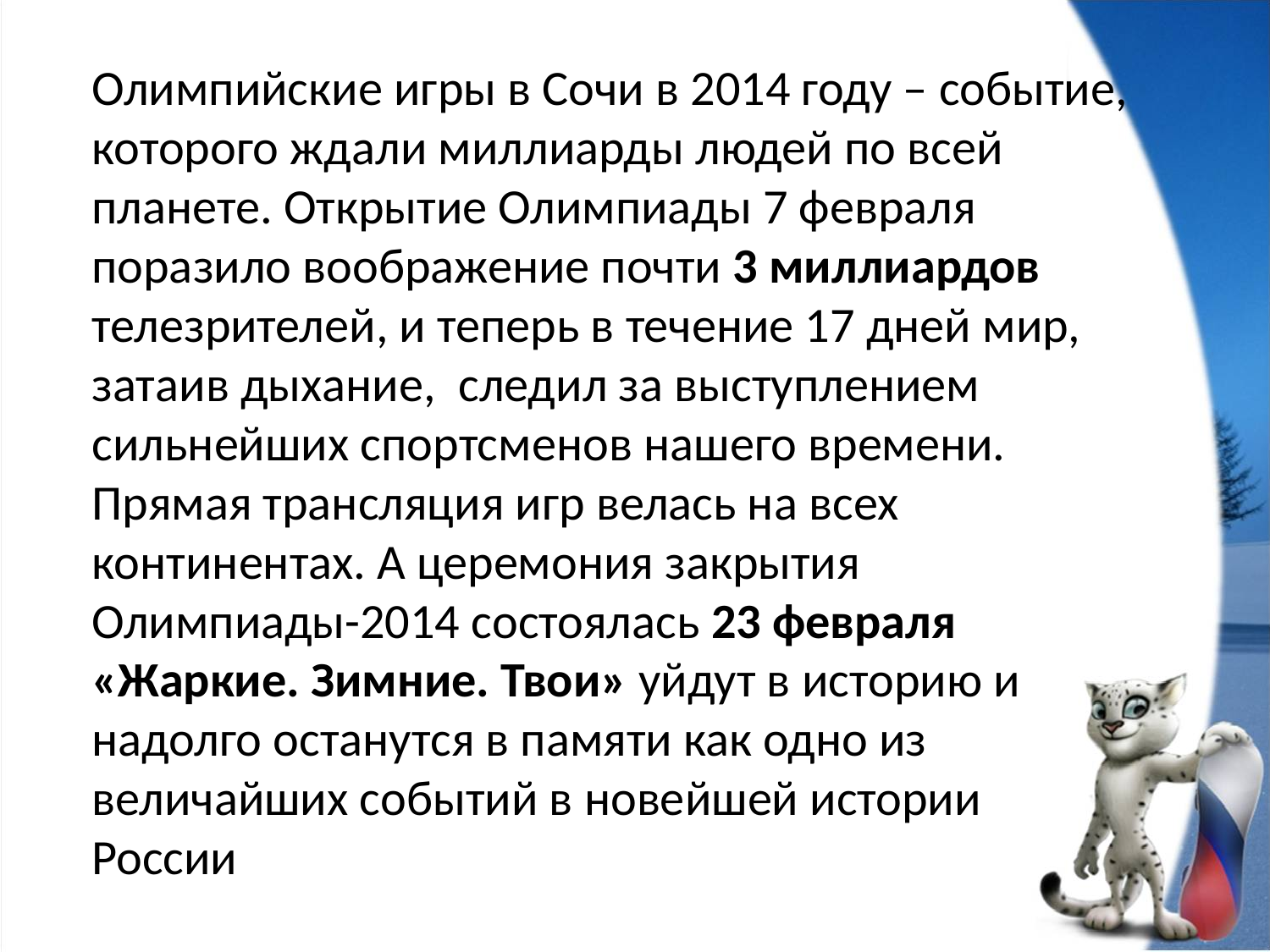

#
Олимпийские игры в Сочи в 2014 году – событие, которого ждали миллиарды людей по всей планете. Открытие Олимпиады 7 февраля поразило воображение почти 3 миллиардов телезрителей, и теперь в течение 17 дней мир, затаив дыхание,  следил за выступлением сильнейших спортсменов нашего времени. Прямая трансляция игр велась на всех континентах. А церемония закрытия Олимпиады-2014 состоялась 23 февраля «Жаркие. Зимние. Твои» уйдут в историю и надолго останутся в памяти как одно из величайших событий в новейшей истории России